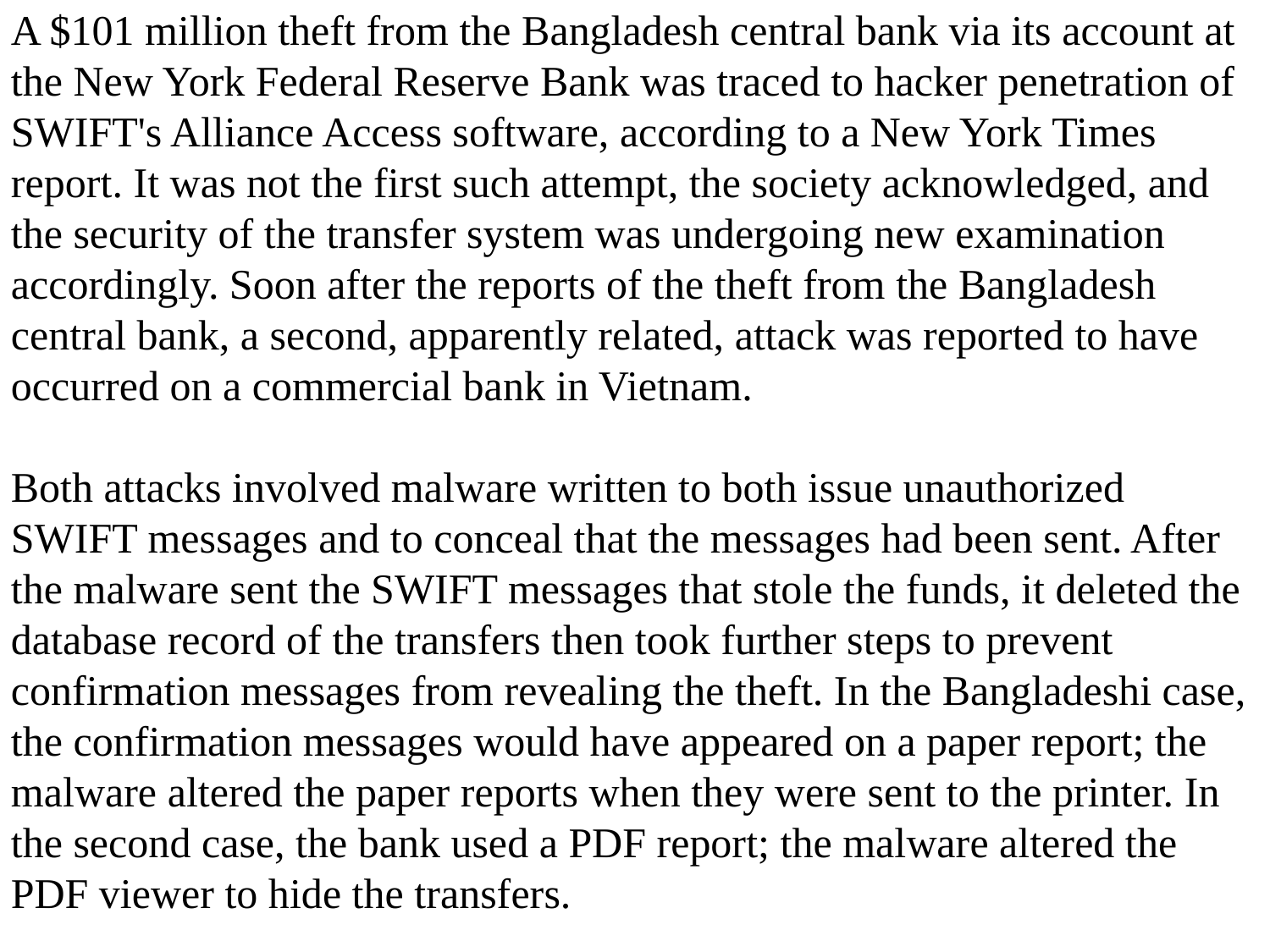

A $101 million theft from the Bangladesh central bank via its account at the New York Federal Reserve Bank was traced to hacker penetration of SWIFT's Alliance Access software, according to a New York Times report. It was not the first such attempt, the society acknowledged, and the security of the transfer system was undergoing new examination accordingly. Soon after the reports of the theft from the Bangladesh central bank, a second, apparently related, attack was reported to have occurred on a commercial bank in Vietnam.

Both attacks involved malware written to both issue unauthorized SWIFT messages and to conceal that the messages had been sent. After the malware sent the SWIFT messages that stole the funds, it deleted the database record of the transfers then took further steps to prevent confirmation messages from revealing the theft. In the Bangladeshi case, the confirmation messages would have appeared on a paper report; the malware altered the paper reports when they were sent to the printer. In the second case, the bank used a PDF report; the malware altered the PDF viewer to hide the transfers.